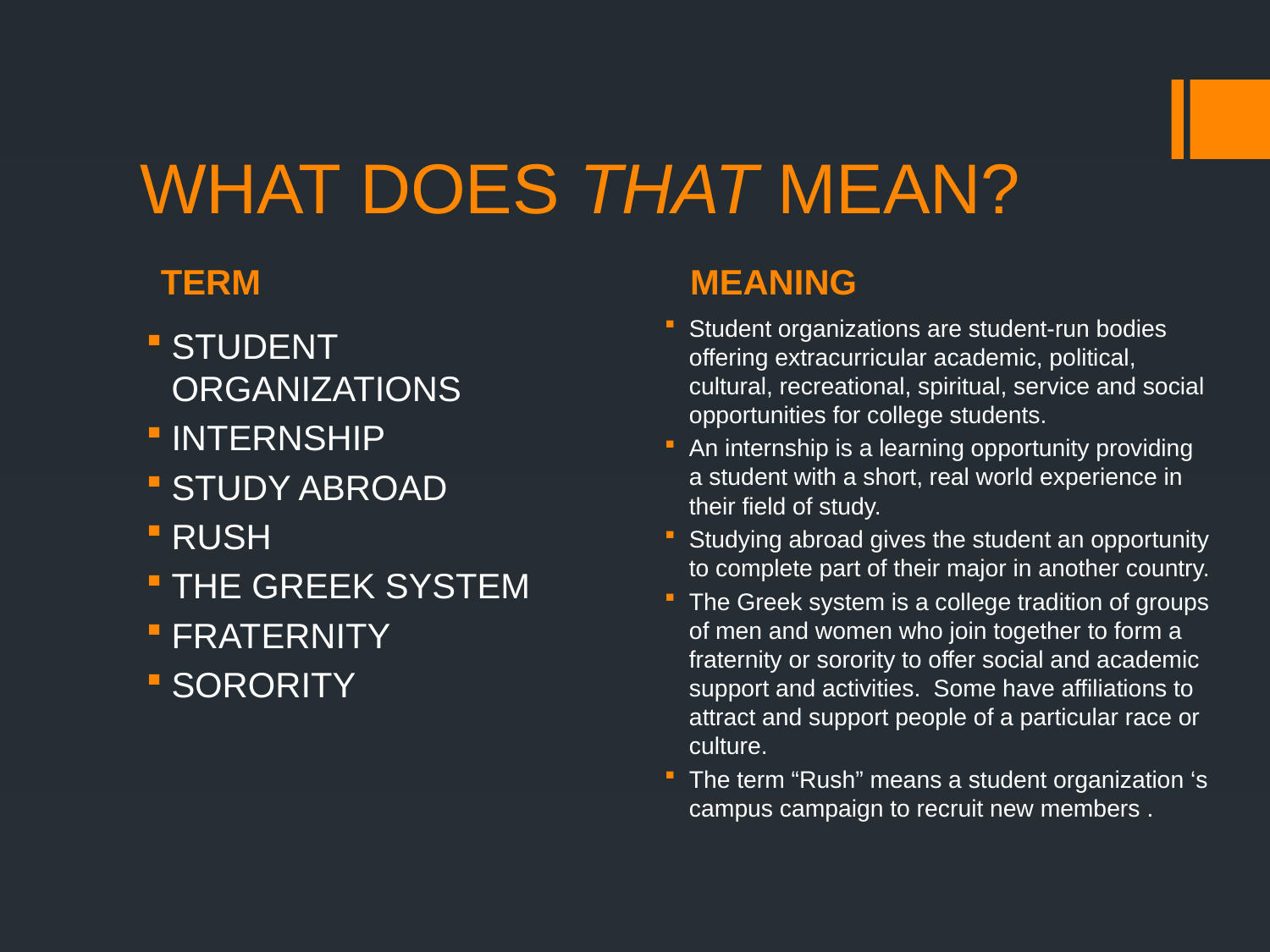

# WHAT DOES THAT MEAN?
TERM
MEANING
Student organizations are student-run bodies offering extracurricular academic, political, cultural, recreational, spiritual, service and social opportunities for college students.
An internship is a learning opportunity providing a student with a short, real world experience in their field of study.
Studying abroad gives the student an opportunity to complete part of their major in another country.
The Greek system is a college tradition of groups of men and women who join together to form a fraternity or sorority to offer social and academic support and activities.  Some have affiliations to attract and support people of a particular race or culture.
The term “Rush” means a student organization ‘s campus campaign to recruit new members .

STUDENT ORGANIZATIONS
INTERNSHIP
STUDY ABROAD
RUSH
THE GREEK SYSTEM
FRATERNITY
SORORITY